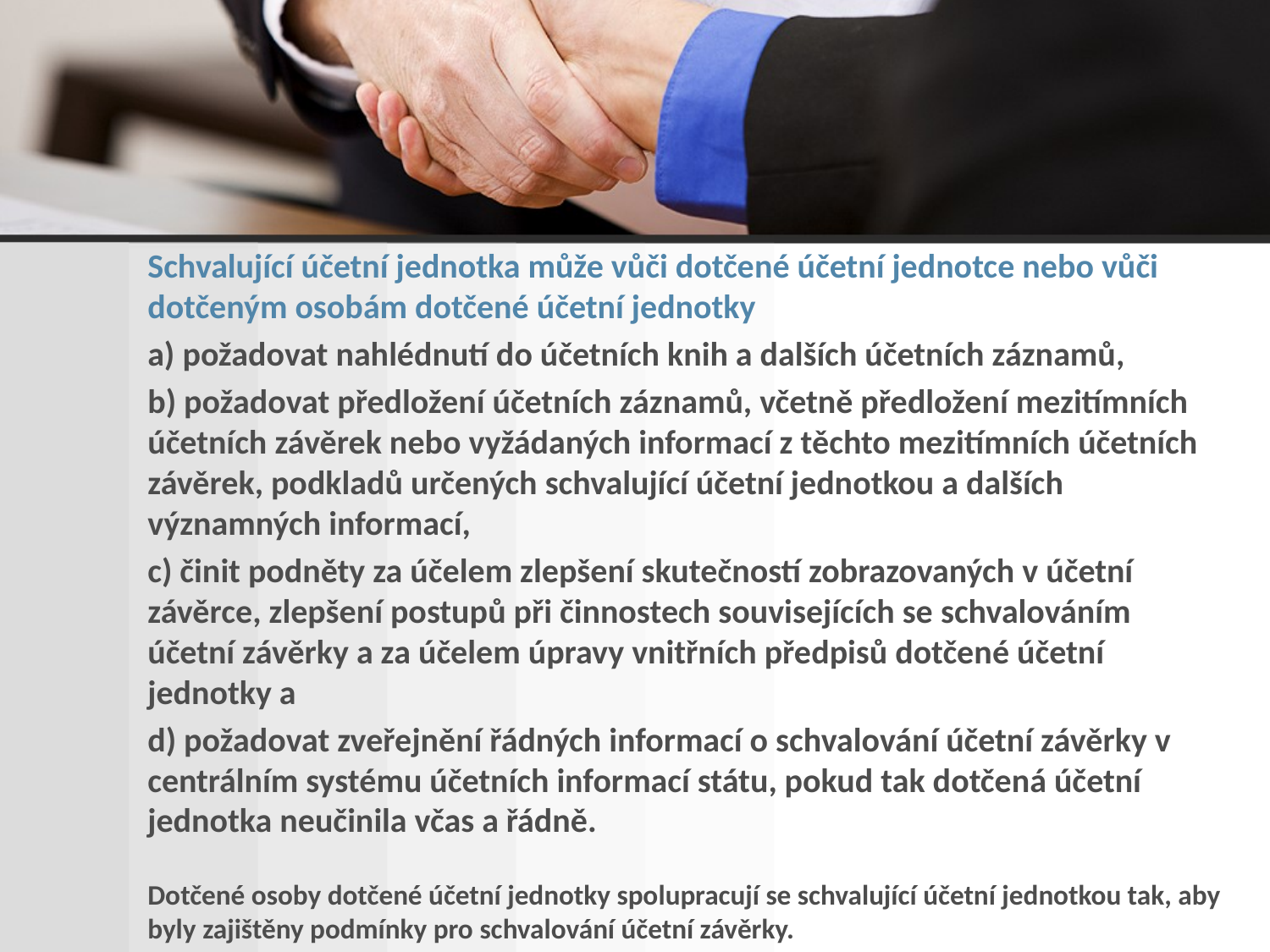

Schvalující účetní jednotka může vůči dotčené účetní jednotce nebo vůči dotčeným osobám dotčené účetní jednotky
a) požadovat nahlédnutí do účetních knih a dalších účetních záznamů,
b) požadovat předložení účetních záznamů, včetně předložení mezitímních účetních závěrek nebo vyžádaných informací z těchto mezitímních účetních závěrek, podkladů určených schvalující účetní jednotkou a dalších významných informací,
c) činit podněty za účelem zlepšení skutečností zobrazovaných v účetní závěrce, zlepšení postupů při činnostech souvisejících se schvalováním účetní závěrky a za účelem úpravy vnitřních předpisů dotčené účetní jednotky a
d) požadovat zveřejnění řádných informací o schvalování účetní závěrky v centrálním systému účetních informací státu, pokud tak dotčená účetní jednotka neučinila včas a řádně.

Dotčené osoby dotčené účetní jednotky spolupracují se schvalující účetní jednotkou tak, aby byly zajištěny podmínky pro schvalování účetní závěrky.